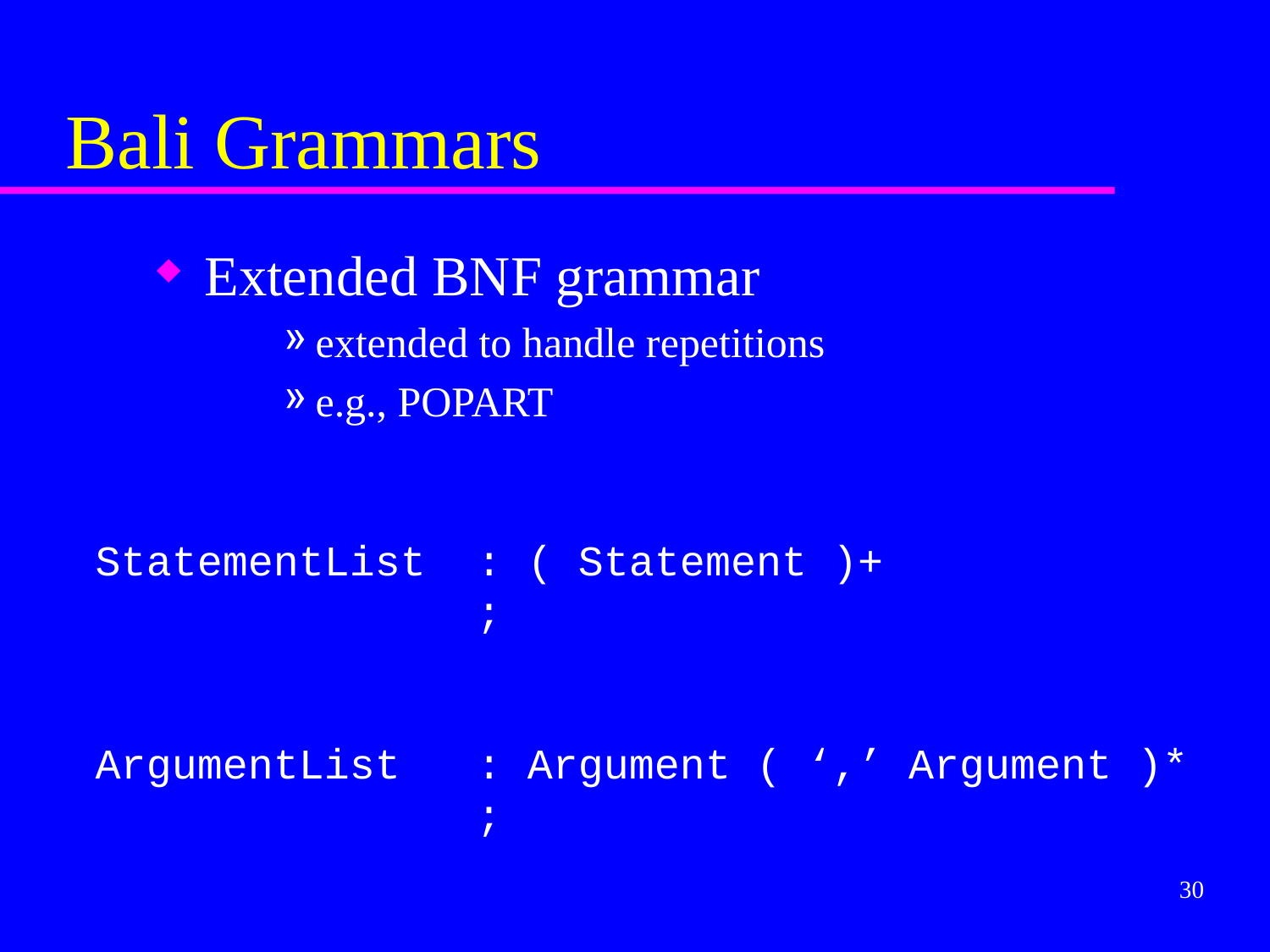

# Bali Grammars
Extended BNF grammar
extended to handle repetitions
e.g., POPART
StatementList  : ( Statement )+
               ;

ArgumentList   : Argument ( ‘,’ Argument )*
               ;
30